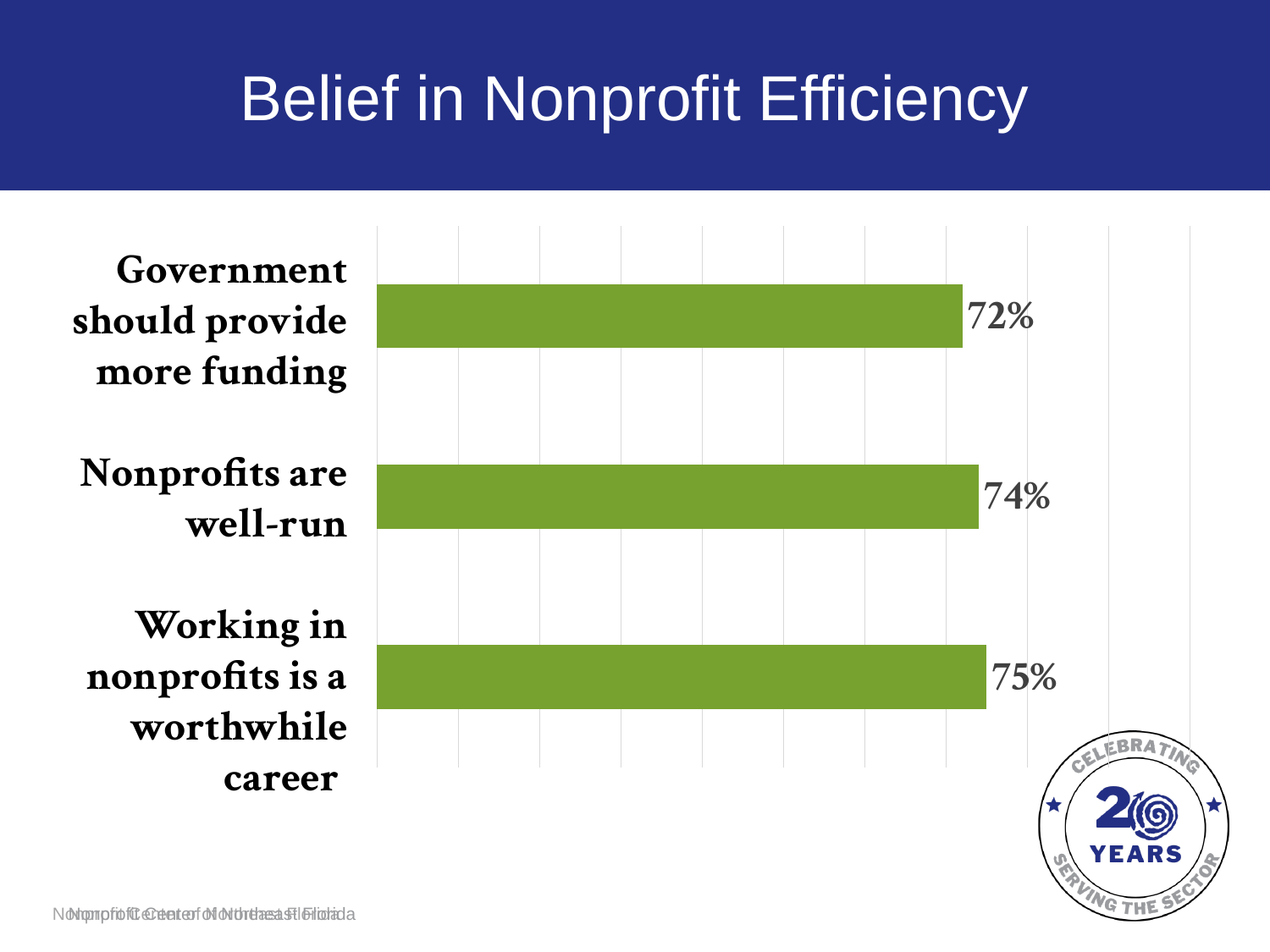

# Belief in Nonprofit Efficiency

### Chart

| Category | Percentage |
|---|---|
| Government shoud provide more funding to nonprofits | 0.75 |
| Nonprofits are well-run | 0.74 |
| Working in the nonprofit sector is worthwhile career | 0.72 |
Government should provide more funding

Nonprofits are well-run

Working in nonprofits is a worthwhile career
Nonprofit Center of Northeast Florida